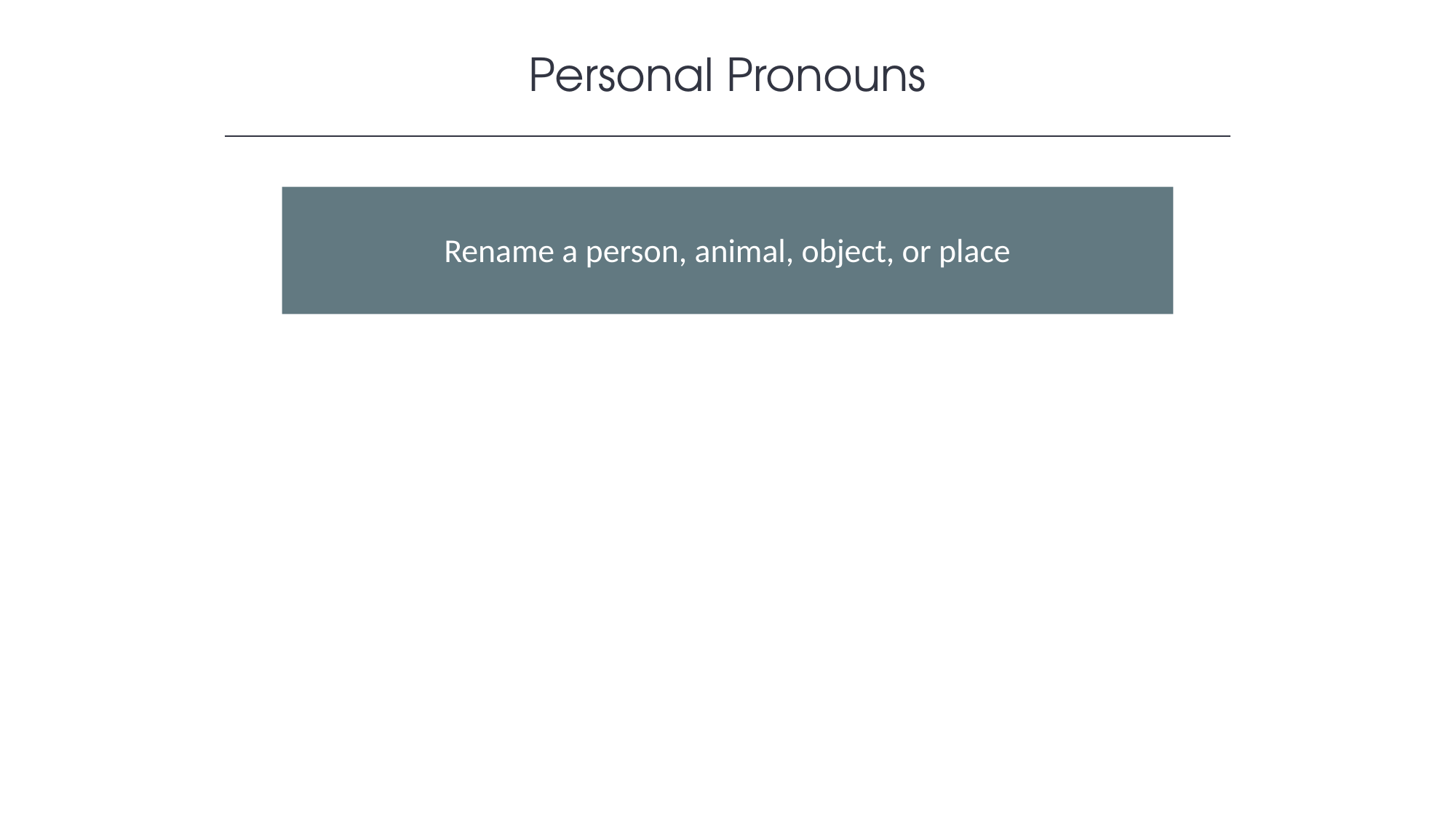

Personal Pronouns
HAWKES LEARNING

Rename a person, animal, object, or place